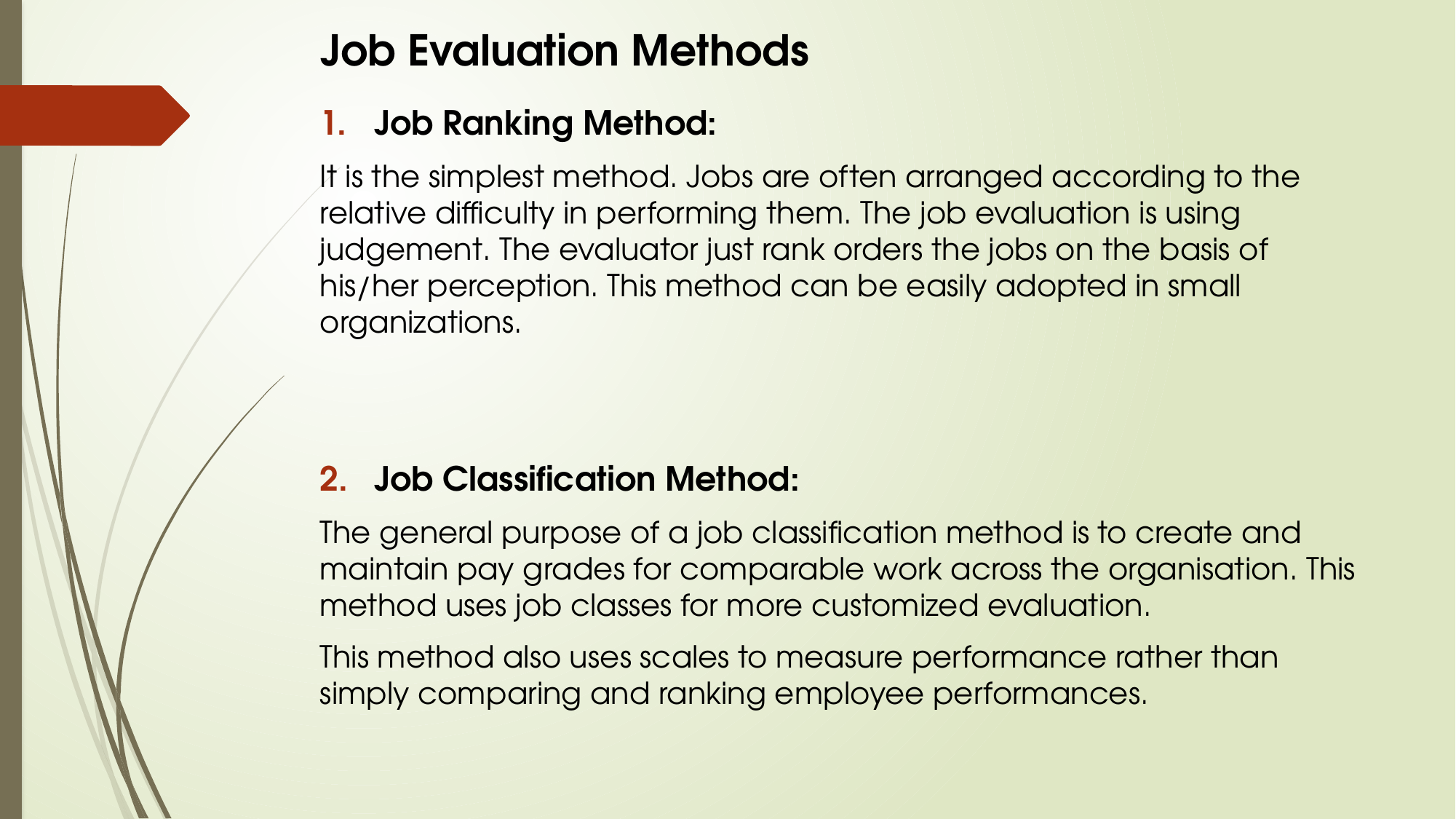

# Job Evaluation Methods
Job Ranking Method:
It is the simplest method. Jobs are often arranged according to the relative difficulty in performing them. The job evaluation is using judgement. The evaluator just rank orders the jobs on the basis of his/her perception. This method can be easily adopted in small organizations.

Job Classification Method:
The general purpose of a job classification method is to create and maintain pay grades for comparable work across the organisation. This method uses job classes for more customized evaluation.
This method also uses scales to measure performance rather than simply comparing and ranking employee performances.